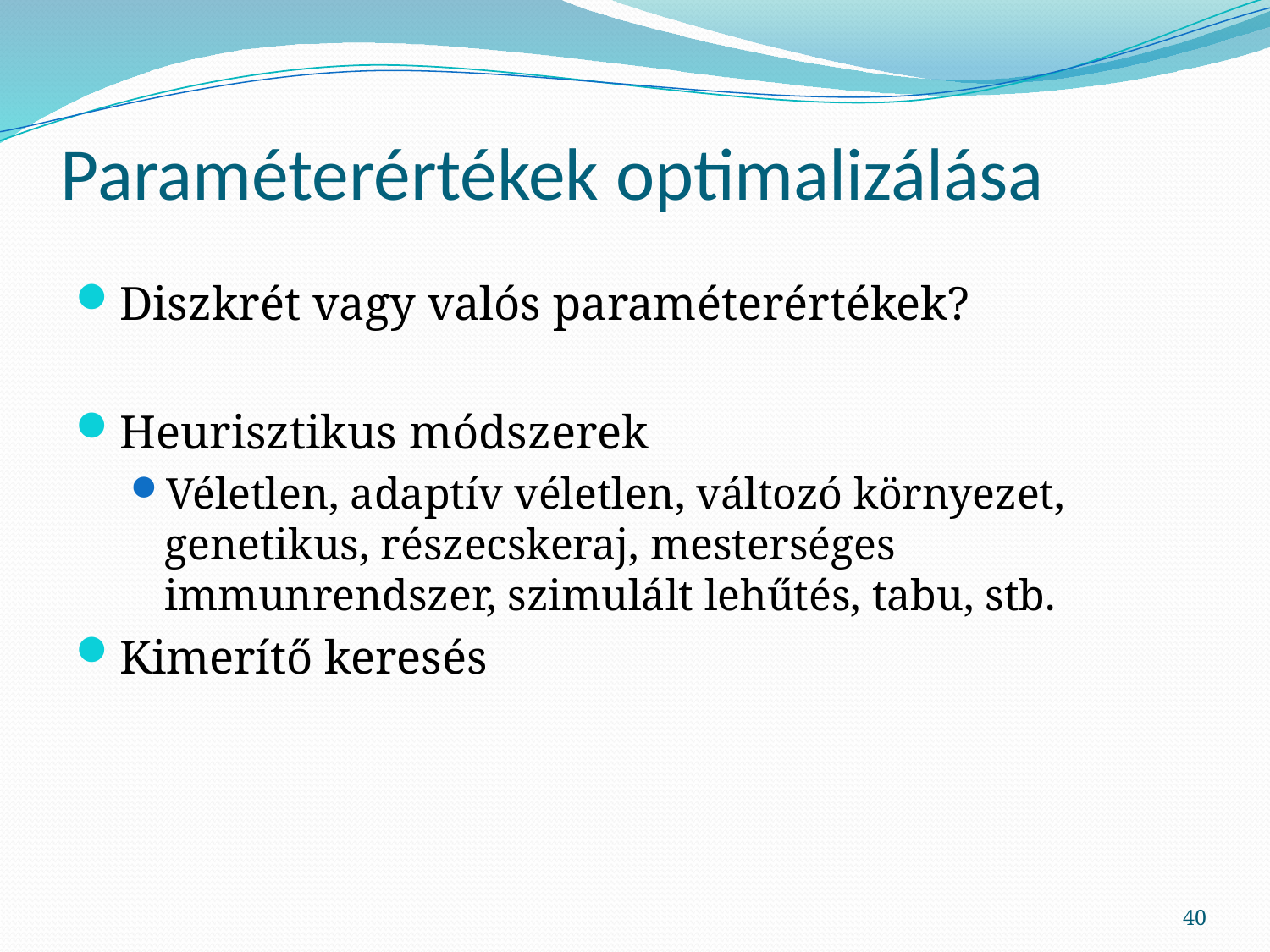

# Paraméterértékek optimalizálása
Diszkrét vagy valós paraméterértékek?

Heurisztikus módszerek
Véletlen, adaptív véletlen, változó környezet, genetikus, részecskeraj, mesterséges immunrendszer, szimulált lehűtés, tabu, stb.
Kimerítő keresés
40